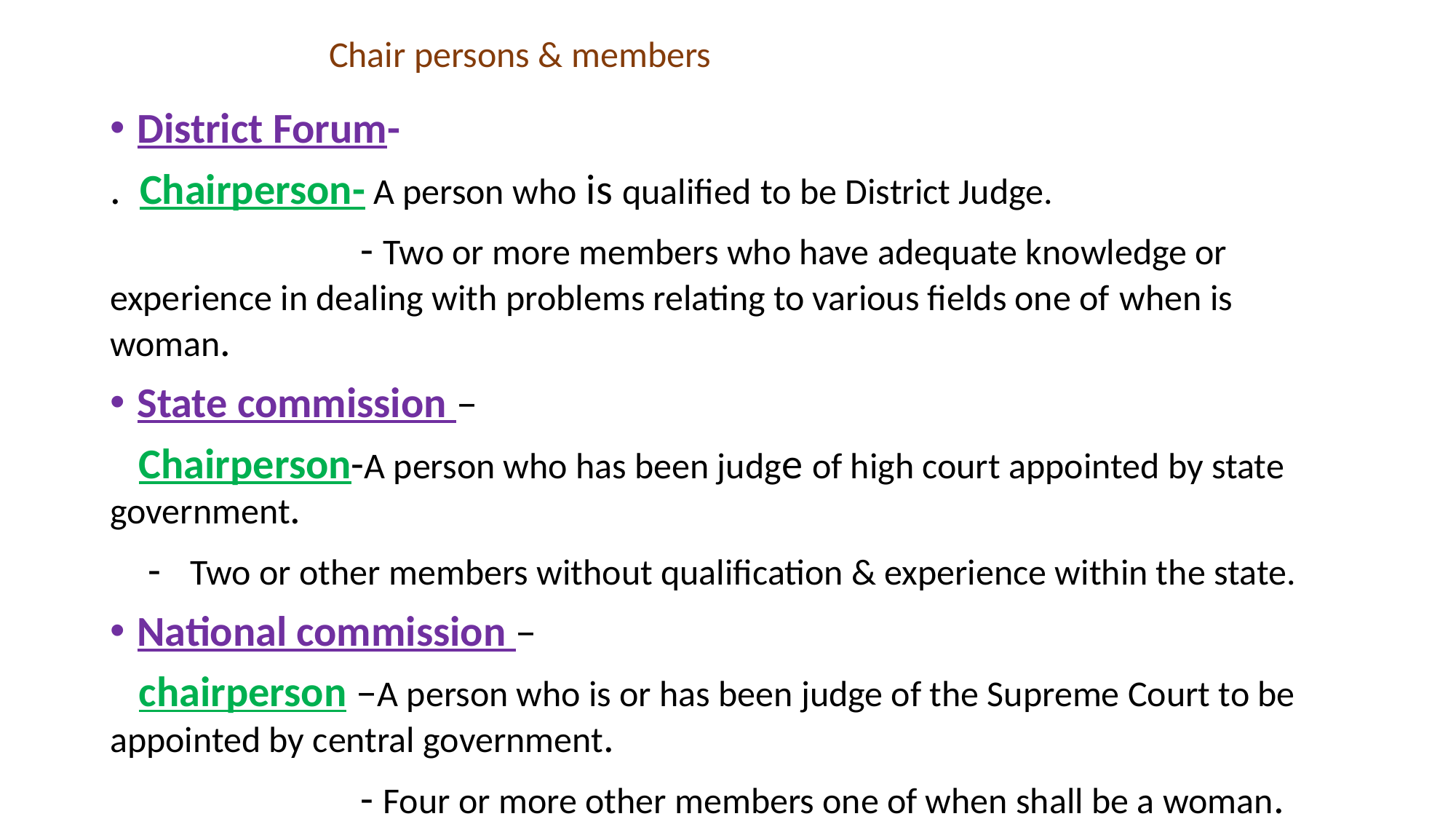

# Chair persons & members
District Forum-
.  Chairperson- A person who is qualified to be District Judge.
                          - Two or more members who have adequate knowledge or experience in dealing with problems relating to various fields one of when is woman.
State commission –
   Chairperson-A person who has been judge of high court appointed by state government.
    -   Two or other members without qualification & experience within the state.
National commission –
   chairperson –A person who is or has been judge of the Supreme Court to be appointed by central government.
                          - Four or more other members one of when shall be a woman.